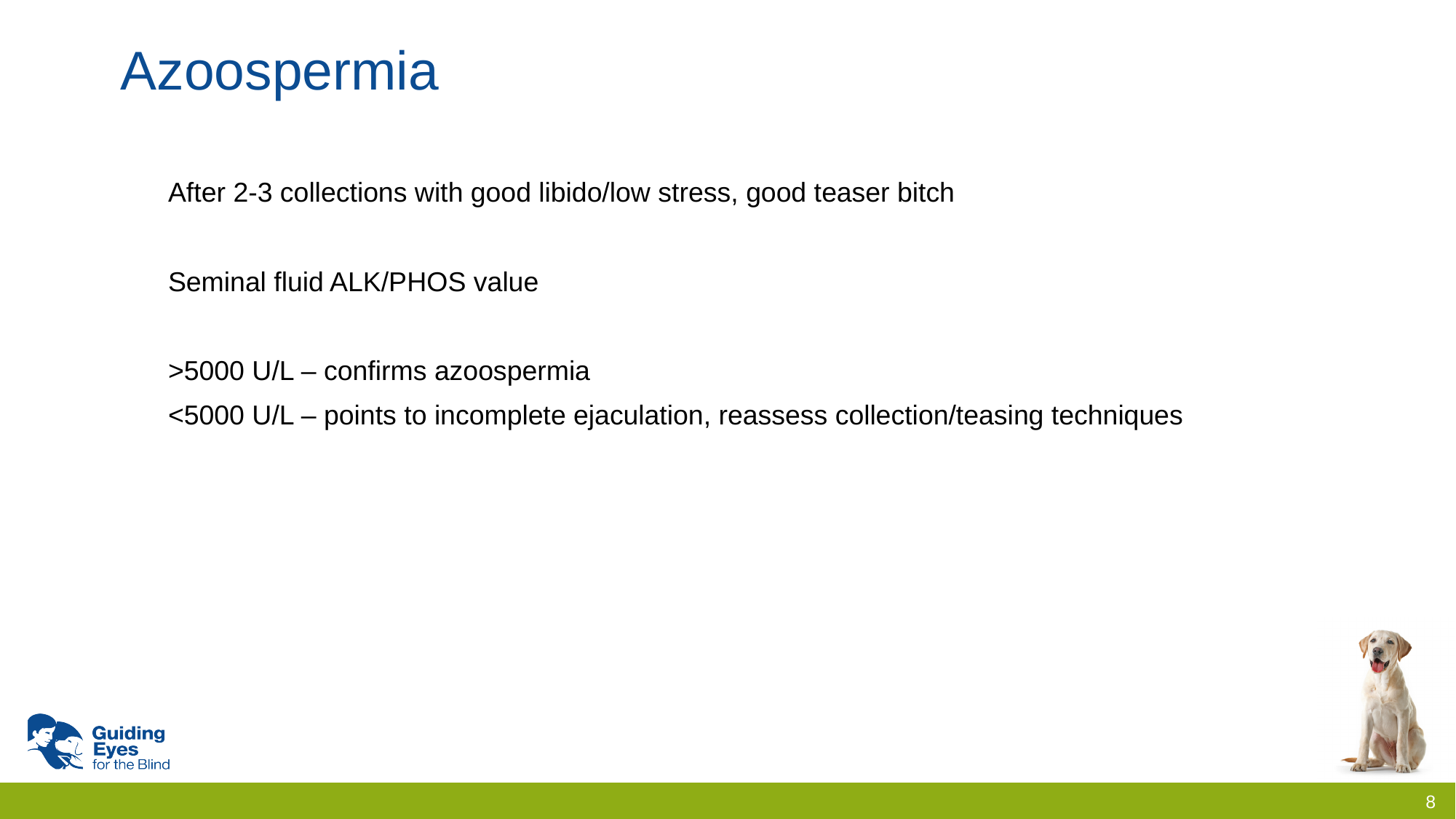

# Azoospermia

After 2-3 collections with good libido/low stress, good teaser bitch

Seminal fluid ALK/PHOS value

>5000 U/L – confirms azoospermia
<5000 U/L – points to incomplete ejaculation, reassess collection/teasing techniques

8